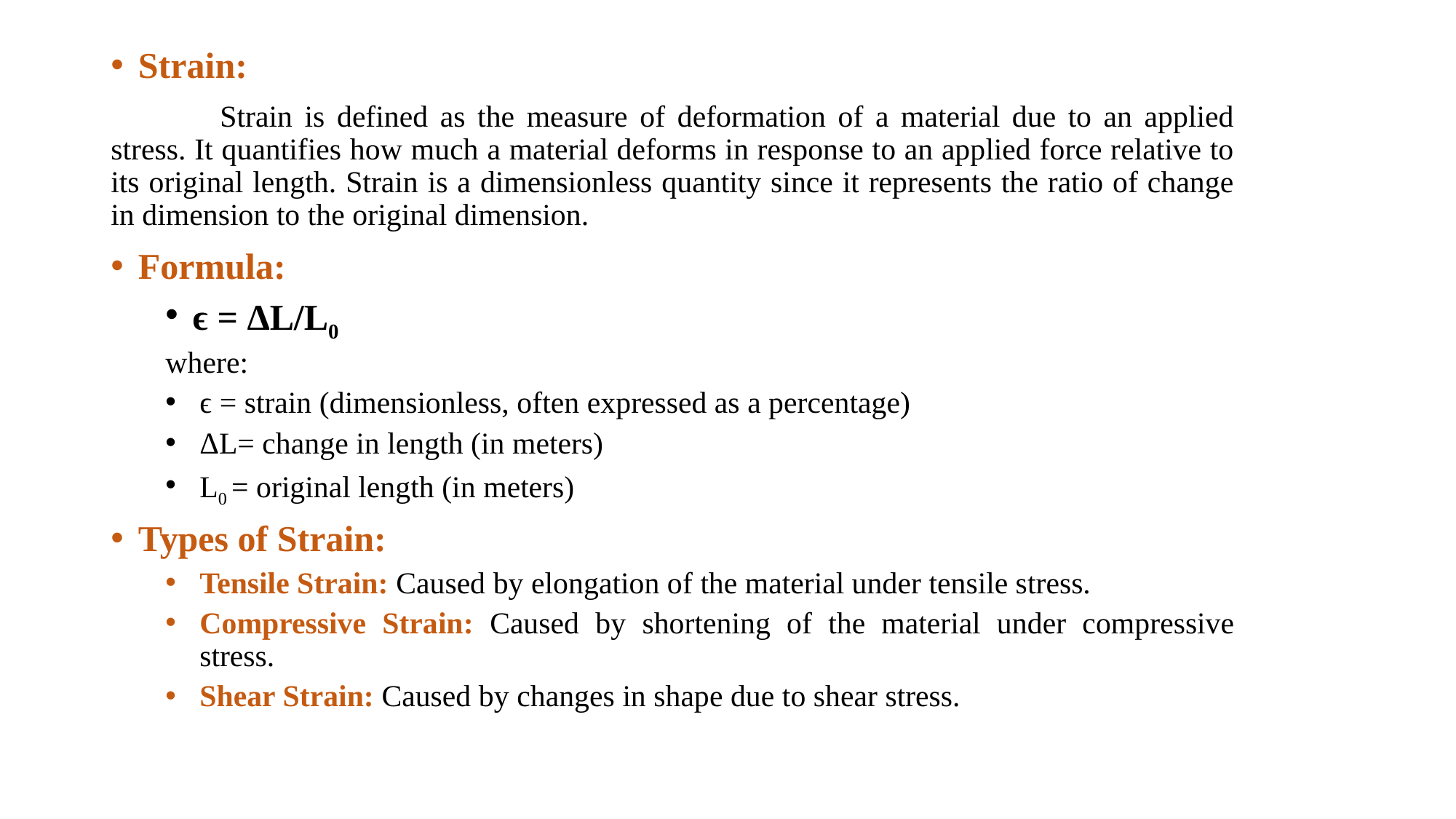

Strain:
	Strain is defined as the measure of deformation of a material due to an applied stress. It quantifies how much a material deforms in response to an applied force relative to its original length. Strain is a dimensionless quantity since it represents the ratio of change in dimension to the original dimension.
Formula:
ϵ = ΔL/L0
where:
ϵ = strain (dimensionless, often expressed as a percentage)
ΔL= change in length (in meters)
L0 = original length (in meters)
Types of Strain:
Tensile Strain: Caused by elongation of the material under tensile stress.
Compressive Strain: Caused by shortening of the material under compressive stress.
Shear Strain: Caused by changes in shape due to shear stress.